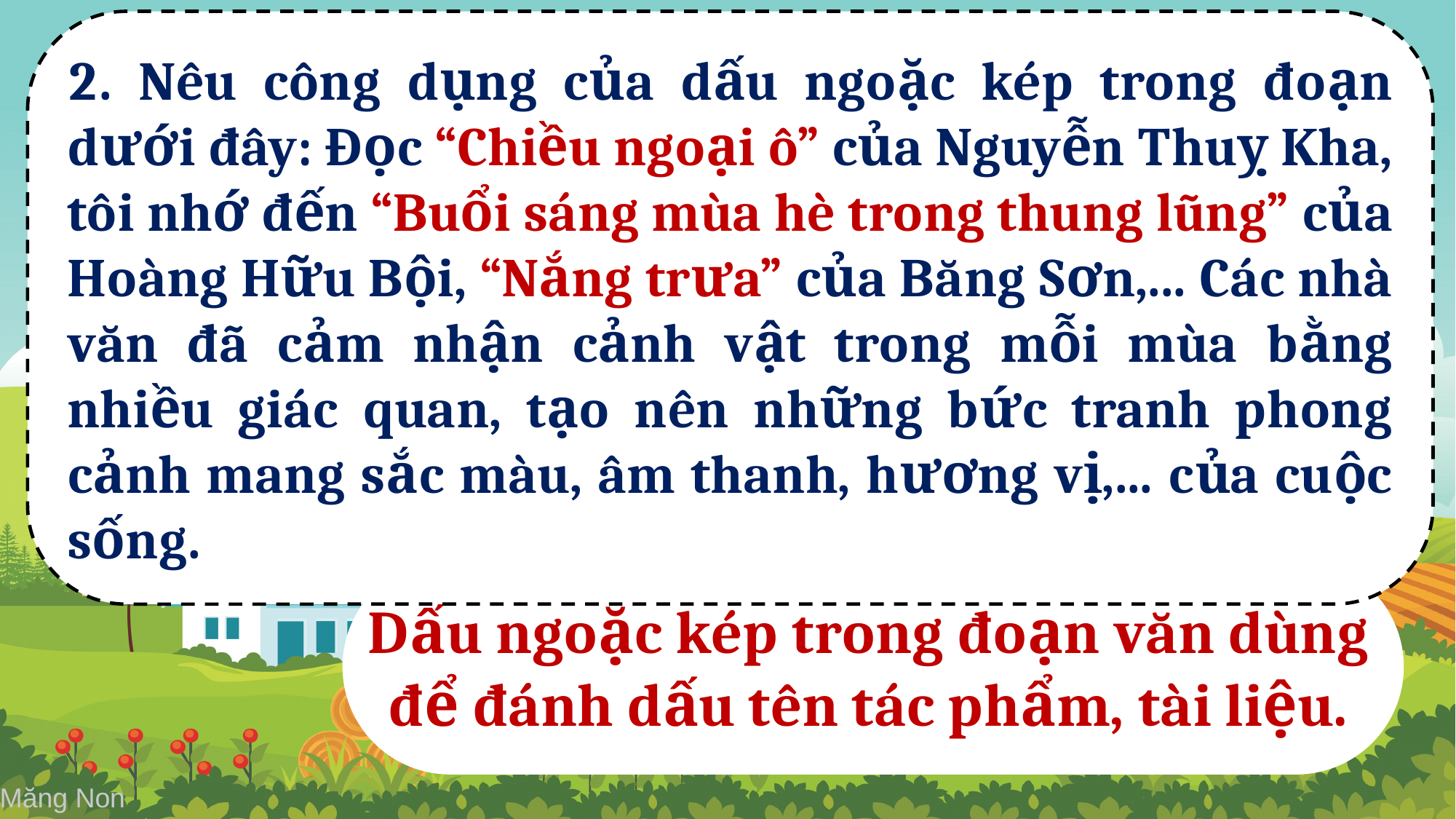

2. Nêu công dụng của dấu ngoặc kép trong đoạn dưới đây: Đọc “Chiều ngoại ô” của Nguyễn Thuỵ Kha, tôi nhớ đến “Buổi sáng mùa hè trong thung lũng” của Hoàng Hữu Bội, “Nắng trưa” của Băng Sơn,... Các nhà văn đã cảm nhận cảnh vật trong mỗi mùa bằng nhiều giác quan, tạo nên những bức tranh phong cảnh mang sắc màu, âm thanh, hương vị,... của cuộc sống.

Dấu ngoặc kép trong đoạn văn dùng để đánh dấu tên tác phẩm, tài liệu.